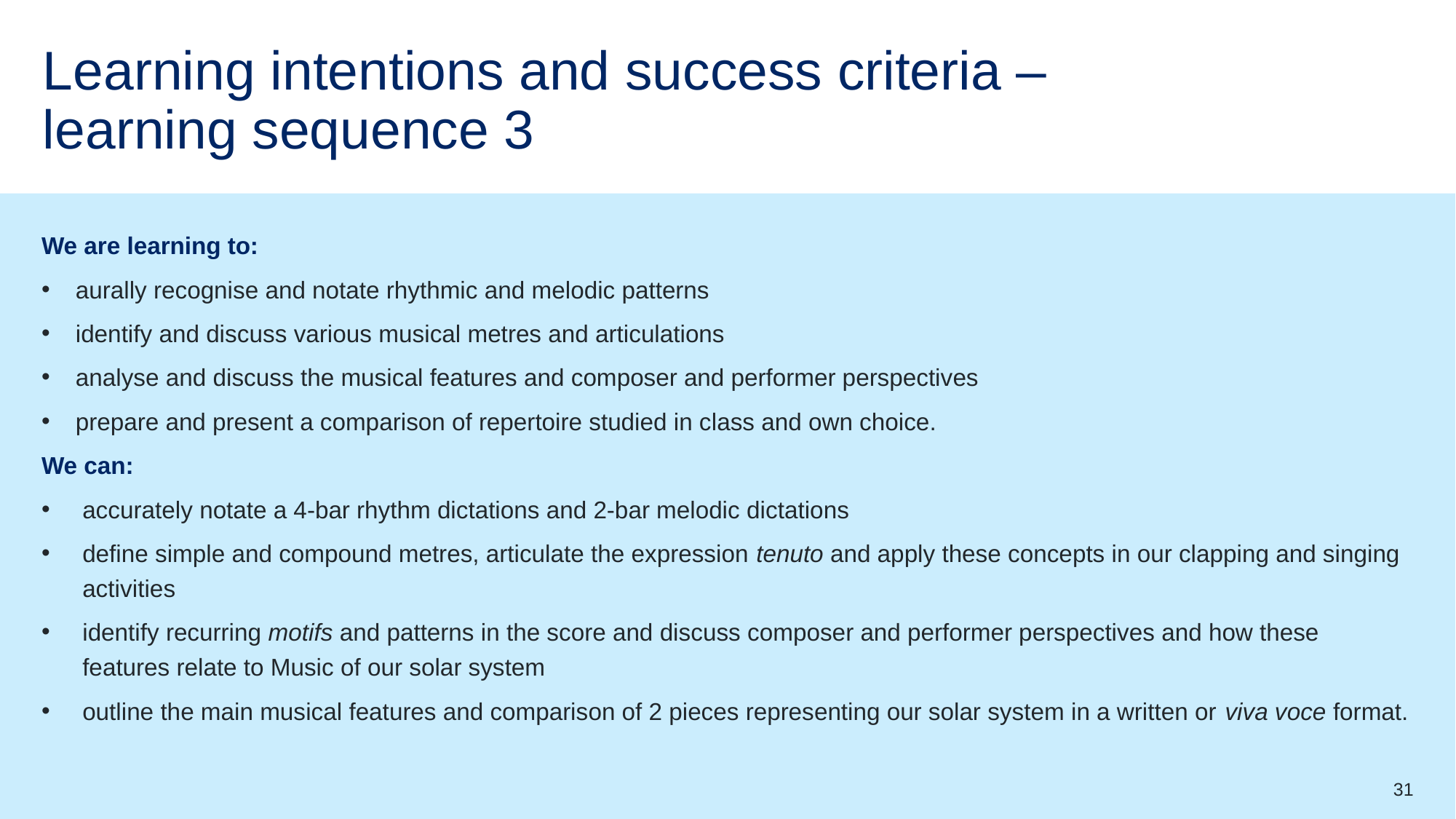

# Learning intentions and success criteria – learning sequence 3
We are learning to:
aurally recognise and notate rhythmic and melodic patterns
identify and discuss various musical metres and articulations
analyse and discuss the musical features and composer and performer perspectives
prepare and present a comparison of repertoire studied in class and own choice.
We can:
accurately notate a 4-bar rhythm dictations and 2-bar melodic dictations
define simple and compound metres, articulate the expression tenuto and apply these concepts in our clapping and singing activities
identify recurring motifs and patterns in the score and discuss composer and performer perspectives and how these features relate to Music of our solar system
outline the main musical features and comparison of 2 pieces representing our solar system in a written or viva voce format.
31